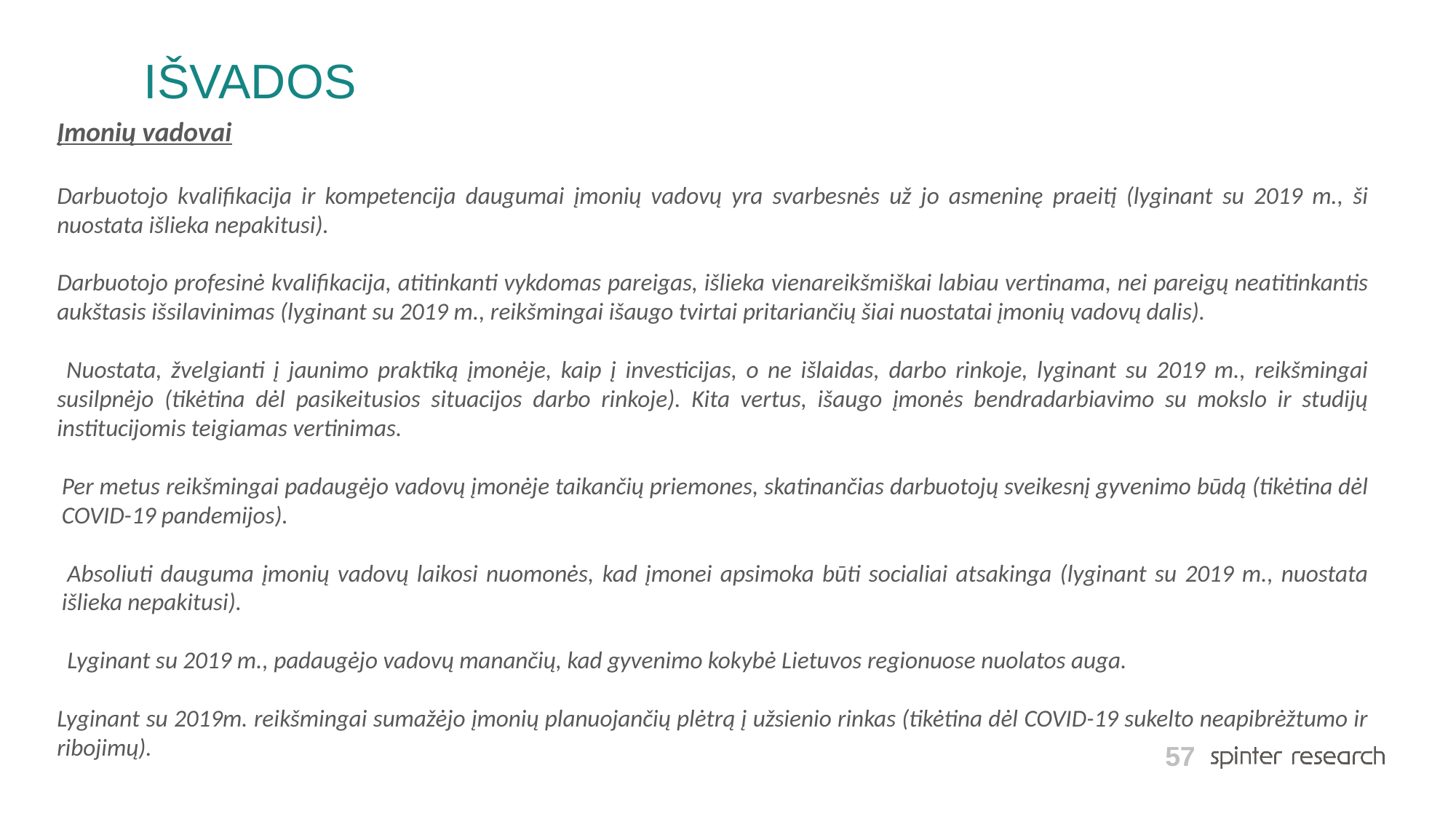

# IŠVADOS
Įmonių vadovai

Darbuotojo kvalifikacija ir kompetencija daugumai įmonių vadovų yra svarbesnės už jo asmeninę praeitį (lyginant su 2019 m., ši nuostata išlieka nepakitusi).

Darbuotojo profesinė kvalifikacija, atitinkanti vykdomas pareigas, išlieka vienareikšmiškai labiau vertinama, nei pareigų neatitinkantis aukštasis išsilavinimas (lyginant su 2019 m., reikšmingai išaugo tvirtai pritariančių šiai nuostatai įmonių vadovų dalis).

 Nuostata, žvelgianti į jaunimo praktiką įmonėje, kaip į investicijas, o ne išlaidas, darbo rinkoje, lyginant su 2019 m., reikšmingai susilpnėjo (tikėtina dėl pasikeitusios situacijos darbo rinkoje). Kita vertus, išaugo įmonės bendradarbiavimo su mokslo ir studijų institucijomis teigiamas vertinimas.

Per metus reikšmingai padaugėjo vadovų įmonėje taikančių priemones, skatinančias darbuotojų sveikesnį gyvenimo būdą (tikėtina dėl COVID-19 pandemijos).

 Absoliuti dauguma įmonių vadovų laikosi nuomonės, kad įmonei apsimoka būti socialiai atsakinga (lyginant su 2019 m., nuostata išlieka nepakitusi).

 Lyginant su 2019 m., padaugėjo vadovų manančių, kad gyvenimo kokybė Lietuvos regionuose nuolatos auga.

Lyginant su 2019m. reikšmingai sumažėjo įmonių planuojančių plėtrą į užsienio rinkas (tikėtina dėl COVID-19 sukelto neapibrėžtumo ir ribojimų).